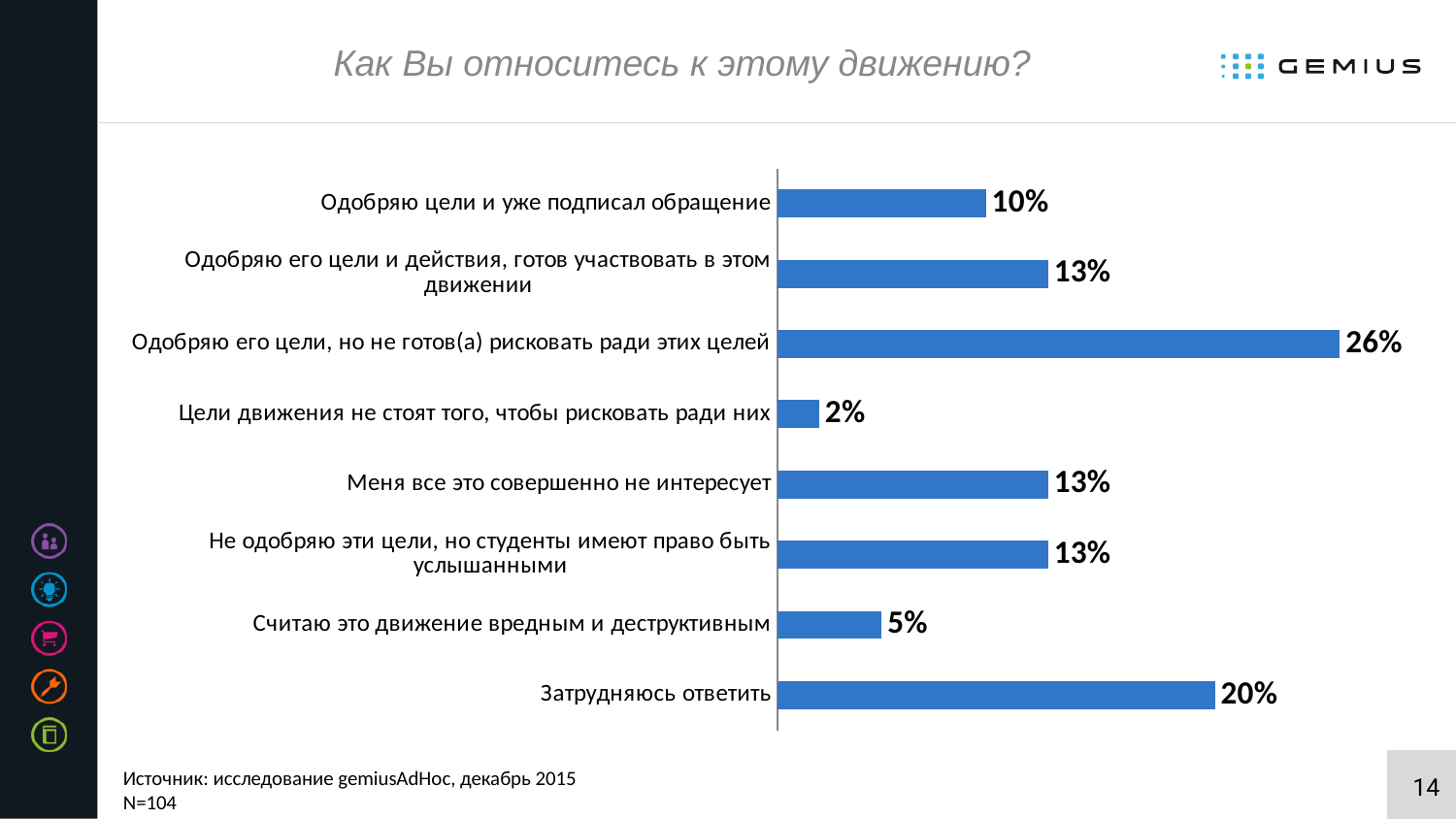

# Как Вы относитесь к этому движению?

### Chart

| Category | % |
|---|---|
| Затрудняюсь ответить | 0.201923076923077 |
| Считаю это движение вредным и деструктивным | 0.0480769230769231 |
| Не одобряю эти цели, но студенты имеют право быть услышанными | 0.125 |
| Меня все это совершенно не интересует | 0.125 |
| Цели движения не стоят того, чтобы рисковать ради них | 0.0192307692307692 |
| Одобряю его цели, но не готов(а) рисковать ради этих целей | 0.259615384615385 |
| Одобряю его цели и действия, готов участвовать в этом движении | 0.125 |
| Одобряю цели и уже подписал обращение | 0.0961538461538462 |
Источник: исследование gemiusAdHoc, декабрь 2015
N=104